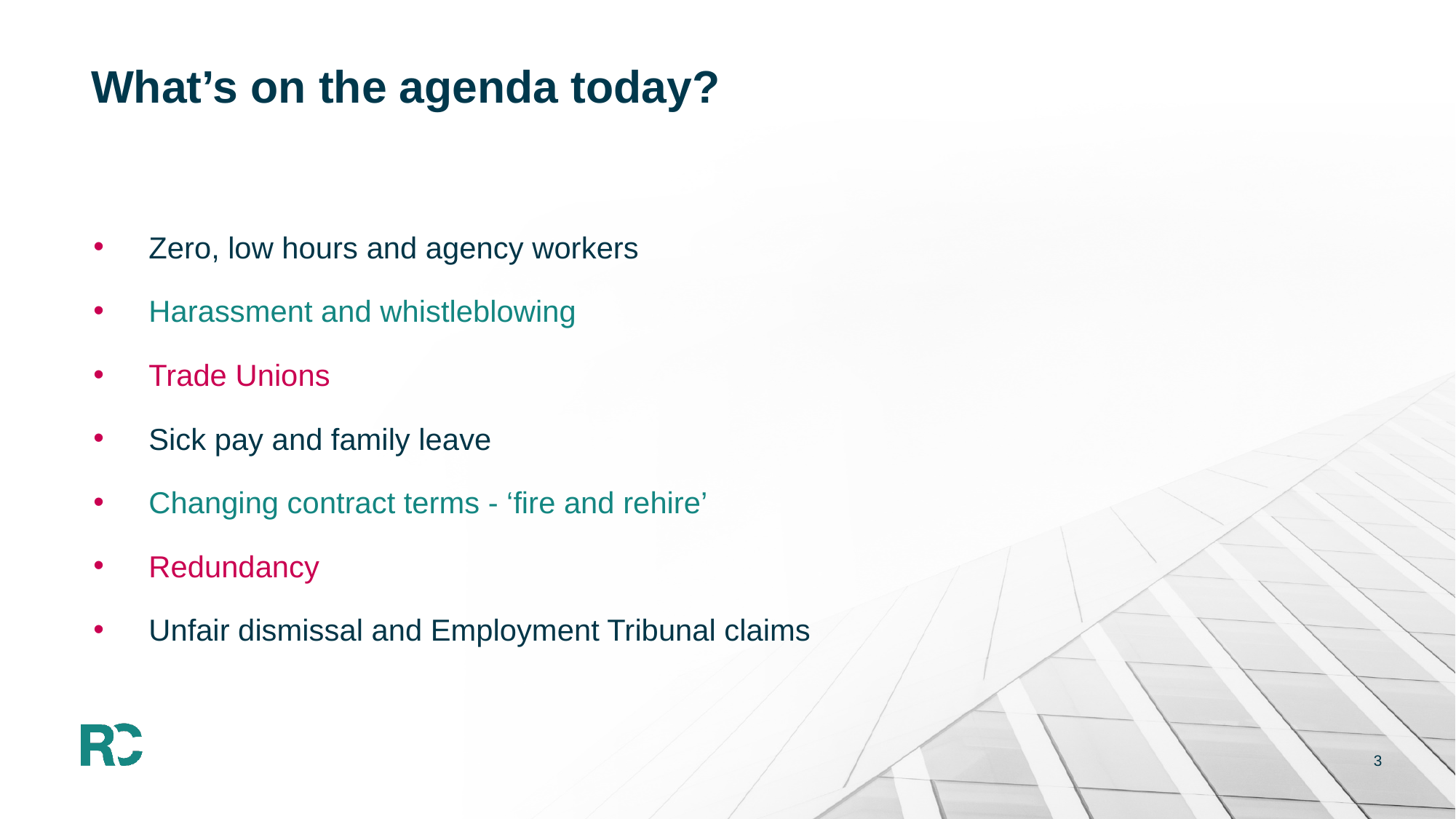

# What’s on the agenda today?

Zero, low hours and agency workers
Harassment and whistleblowing
Trade Unions
Sick pay and family leave
Changing contract terms - ‘fire and rehire’
Redundancy
Unfair dismissal and Employment Tribunal claims

3